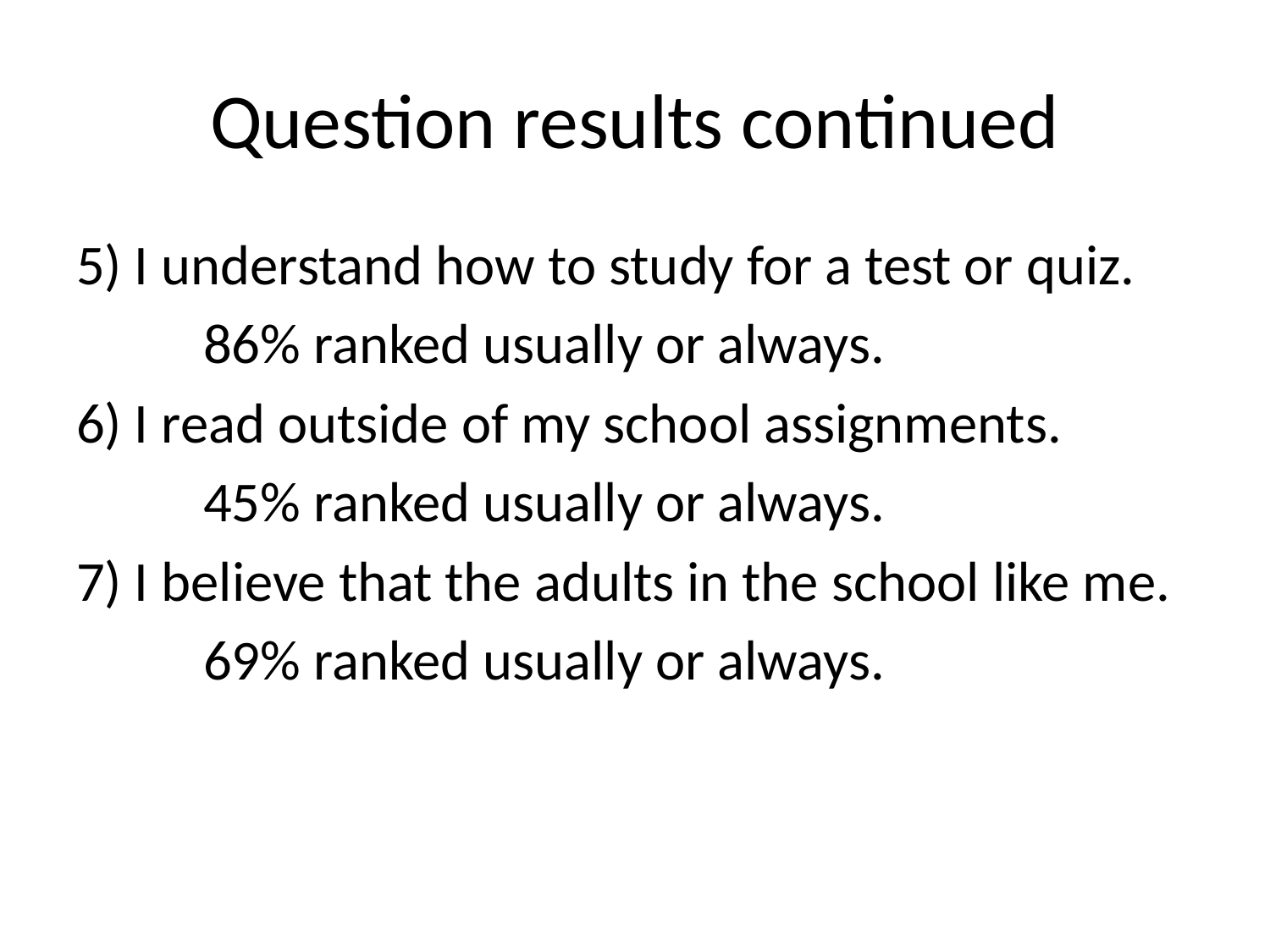

# Question results continued
5) I understand how to study for a test or quiz.
	86% ranked usually or always.
6) I read outside of my school assignments.
	45% ranked usually or always.
7) I believe that the adults in the school like me.
	69% ranked usually or always.